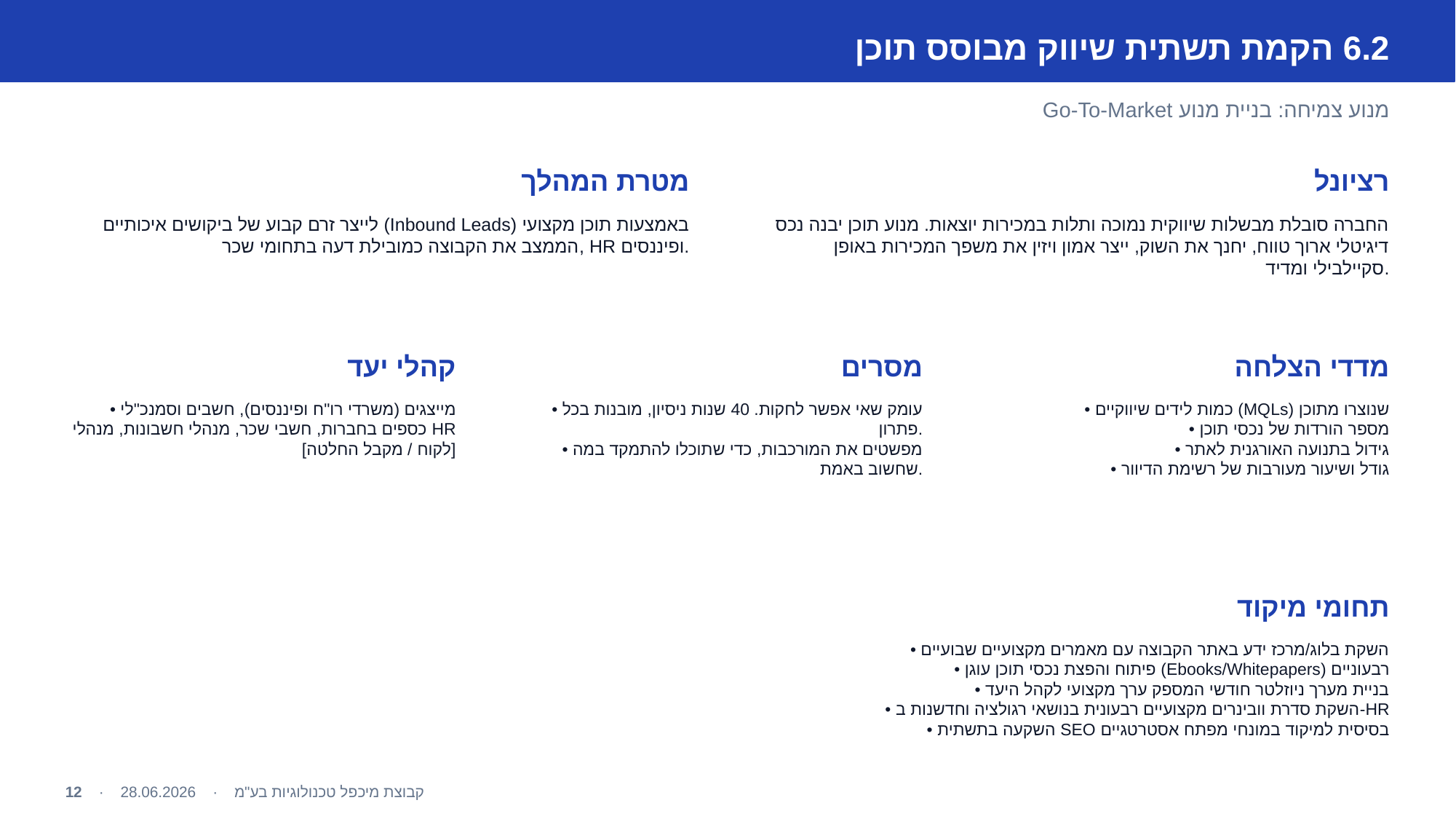

6.2 הקמת תשתית שיווק מבוסס תוכן
מנוע צמיחה: בניית מנוע Go-To-Market
מטרת המהלך
רציונל
לייצר זרם קבוע של ביקושים איכותיים (Inbound Leads) באמצעות תוכן מקצועי הממצב את הקבוצה כמובילת דעה בתחומי שכר, HR ופיננסים.
החברה סובלת מבשלות שיווקית נמוכה ותלות במכירות יוצאות. מנוע תוכן יבנה נכס דיגיטלי ארוך טווח, יחנך את השוק, ייצר אמון ויזין את משפך המכירות באופן סקיילבילי ומדיד.
קהלי יעד
מסרים
מדדי הצלחה
• מייצגים (משרדי רו"ח ופיננסים), חשבים וסמנכ"לי כספים בחברות, חשבי שכר, מנהלי חשבונות, מנהלי HR [לקוח / מקבל החלטה]
• עומק שאי אפשר לחקות. 40 שנות ניסיון, מובנות בכל פתרון.
• מפשטים את המורכבות, כדי שתוכלו להתמקד במה שחשוב באמת.
• כמות לידים שיווקיים (MQLs) שנוצרו מתוכן
• מספר הורדות של נכסי תוכן
• גידול בתנועה האורגנית לאתר
• גודל ושיעור מעורבות של רשימת הדיוור
תחומי מיקוד
• השקת בלוג/מרכז ידע באתר הקבוצה עם מאמרים מקצועיים שבועיים
• פיתוח והפצת נכסי תוכן עוגן (Ebooks/Whitepapers) רבעוניים
• בניית מערך ניוזלטר חודשי המספק ערך מקצועי לקהל היעד
• השקת סדרת וובינרים מקצועיים רבעונית בנושאי רגולציה וחדשנות ב-HR
• השקעה בתשתית SEO בסיסית למיקוד במונחי מפתח אסטרטגיים
קבוצת מיכפל טכנולוגיות בע"מ    ·    28.06.2026    ·    12